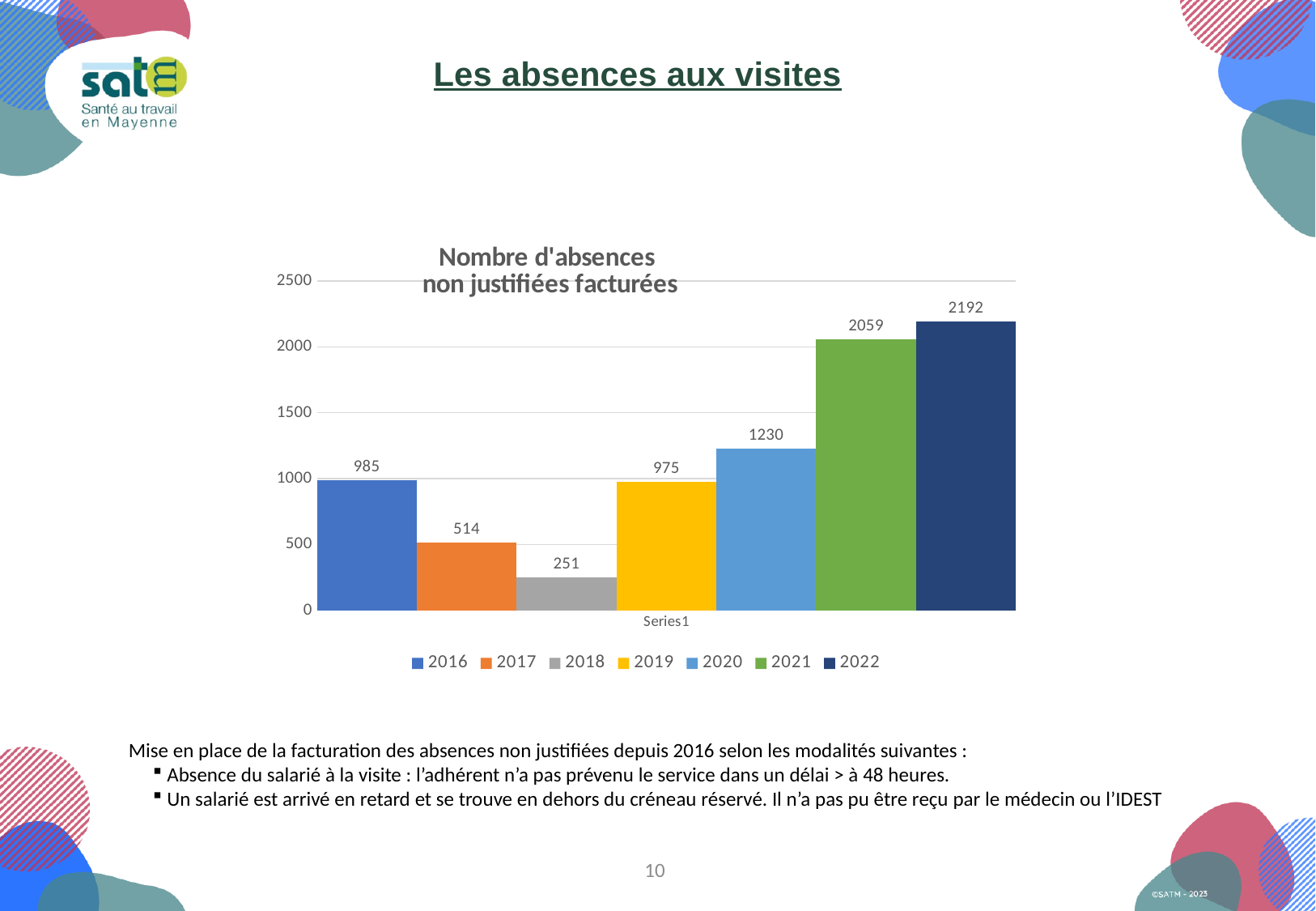

Les absences aux visites

### Chart: Nombre d'absences
non justifiées facturées

| Category | 2016 | 2017 | 2018 | 2019 | 2020 | 2021 | 2022 |
|---|---|---|---|---|---|---|---|
|  | 985.0 | 514.0 | 251.0 | 975.0 | 1230.0 | 2059.0 | 2192.0 |
Mise en place de la facturation des absences non justifiées depuis 2016 selon les modalités suivantes :
 Absence du salarié à la visite : l’adhérent n’a pas prévenu le service dans un délai > à 48 heures.
 Un salarié est arrivé en retard et se trouve en dehors du créneau réservé. Il n’a pas pu être reçu par le médecin ou l’IDEST
10